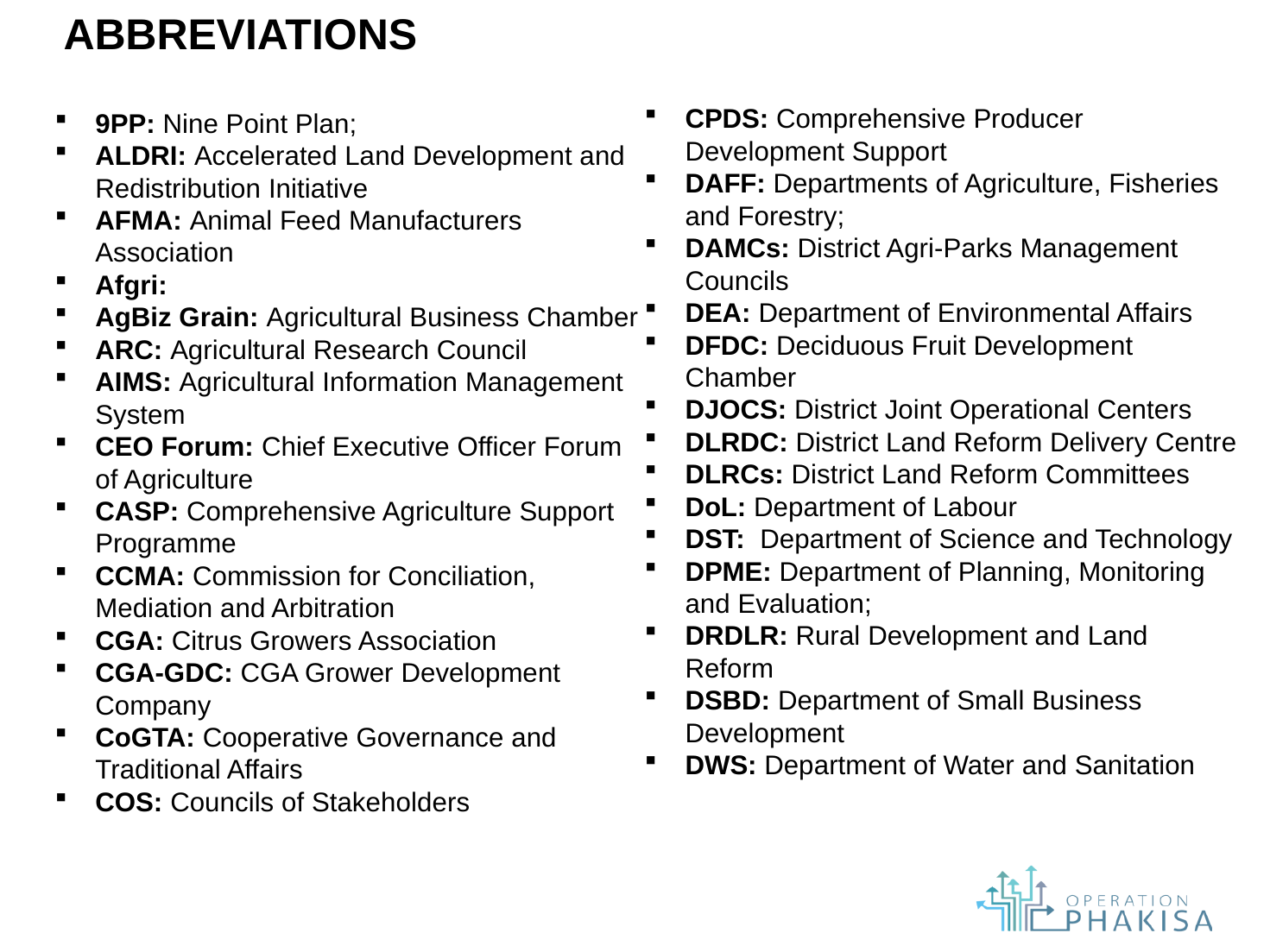

# ABBREVIATIONS
CPDS: Comprehensive Producer Development Support
DAFF: Departments of Agriculture, Fisheries and Forestry;
DAMCs: District Agri-Parks Management Councils
DEA: Department of Environmental Affairs
DFDC: Deciduous Fruit Development Chamber
DJOCS: District Joint Operational Centers
DLRDC: District Land Reform Delivery Centre
DLRCs: District Land Reform Committees
DoL: Department of Labour
DST:  Department of Science and Technology
DPME: Department of Planning, Monitoring and Evaluation;
DRDLR: Rural Development and Land Reform
DSBD: Department of Small Business Development
DWS: Department of Water and Sanitation
9PP: Nine Point Plan;
ALDRI: Accelerated Land Development and Redistribution Initiative
AFMA: Animal Feed Manufacturers Association
Afgri:
AgBiz Grain: Agricultural Business Chamber
ARC: Agricultural Research Council
AIMS: Agricultural Information Management System
CEO Forum: Chief Executive Officer Forum of Agriculture
CASP: Comprehensive Agriculture Support Programme
CCMA: Commission for Conciliation, Mediation and Arbitration
CGA: Citrus Growers Association
CGA-GDC: CGA Grower Development Company
CoGTA: Cooperative Governance and Traditional Affairs
COS: Councils of Stakeholders